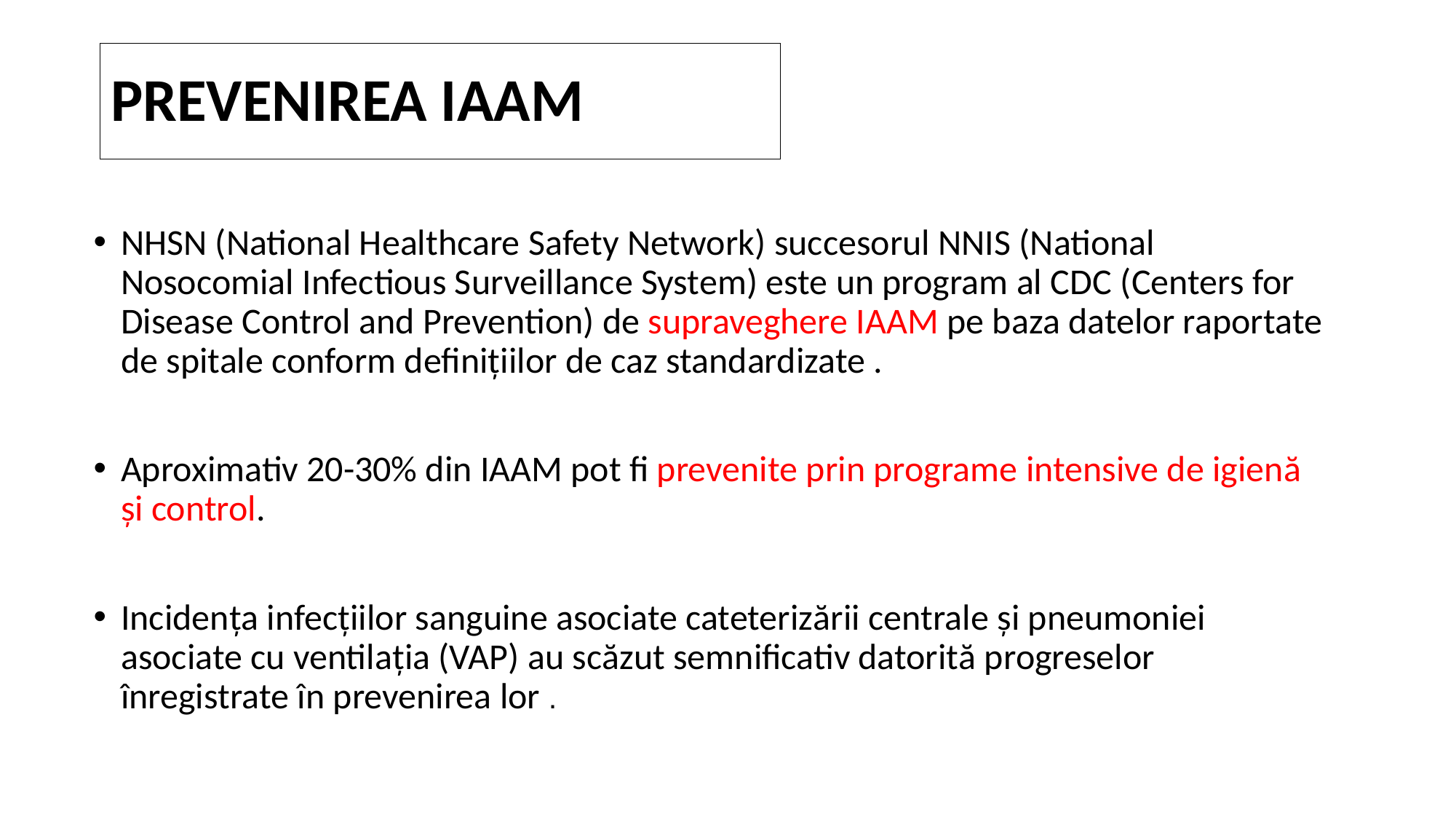

# PREVENIREA IAAM
NHSN (National Healthcare Safety Network) succesorul NNIS (National Nosocomial Infectious Surveillance System) este un program al CDC (Centers for Disease Control and Prevention) de supraveghere IAAM pe baza datelor raportate de spitale conform definițiilor de caz standardizate .

Aproximativ 20-30% din IAAM pot fi prevenite prin programe intensive de igienă și control.

Incidența infecțiilor sanguine asociate cateterizării centrale și pneumoniei asociate cu ventilația (VAP) au scăzut semnificativ datorită progreselor înregistrate în prevenirea lor .